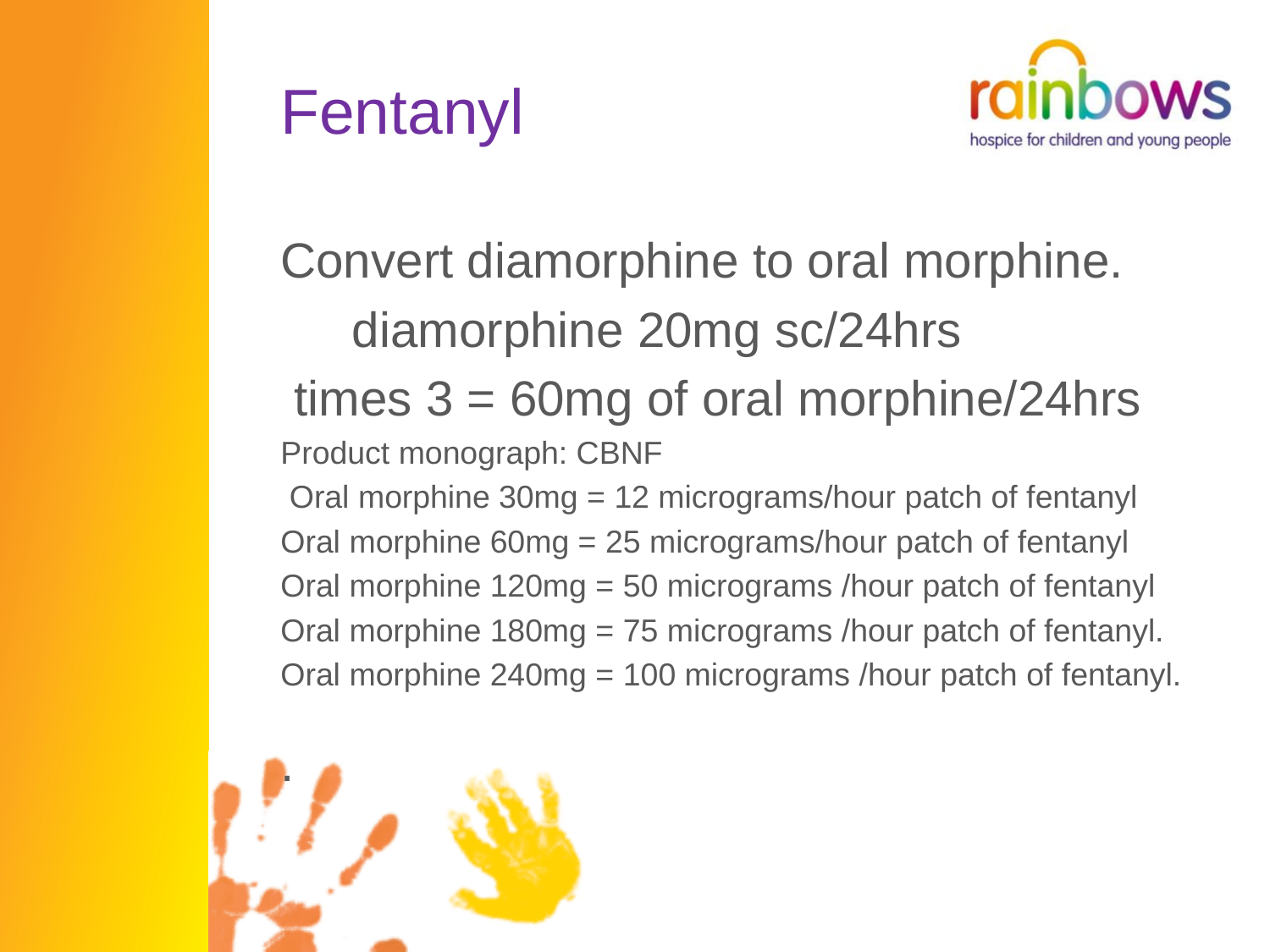

# Fentanyl
Convert diamorphine to oral morphine.
	diamorphine 20mg sc/24hrs
 times 3 = 60mg of oral morphine/24hrs
Product monograph: CBNF
 Oral morphine 30mg = 12 micrograms/hour patch of fentanyl
Oral morphine 60mg = 25 micrograms/hour patch of fentanyl
Oral morphine 120mg = 50 micrograms /hour patch of fentanyl
Oral morphine 180mg = 75 micrograms /hour patch of fentanyl.
Oral morphine 240mg = 100 micrograms /hour patch of fentanyl.

.